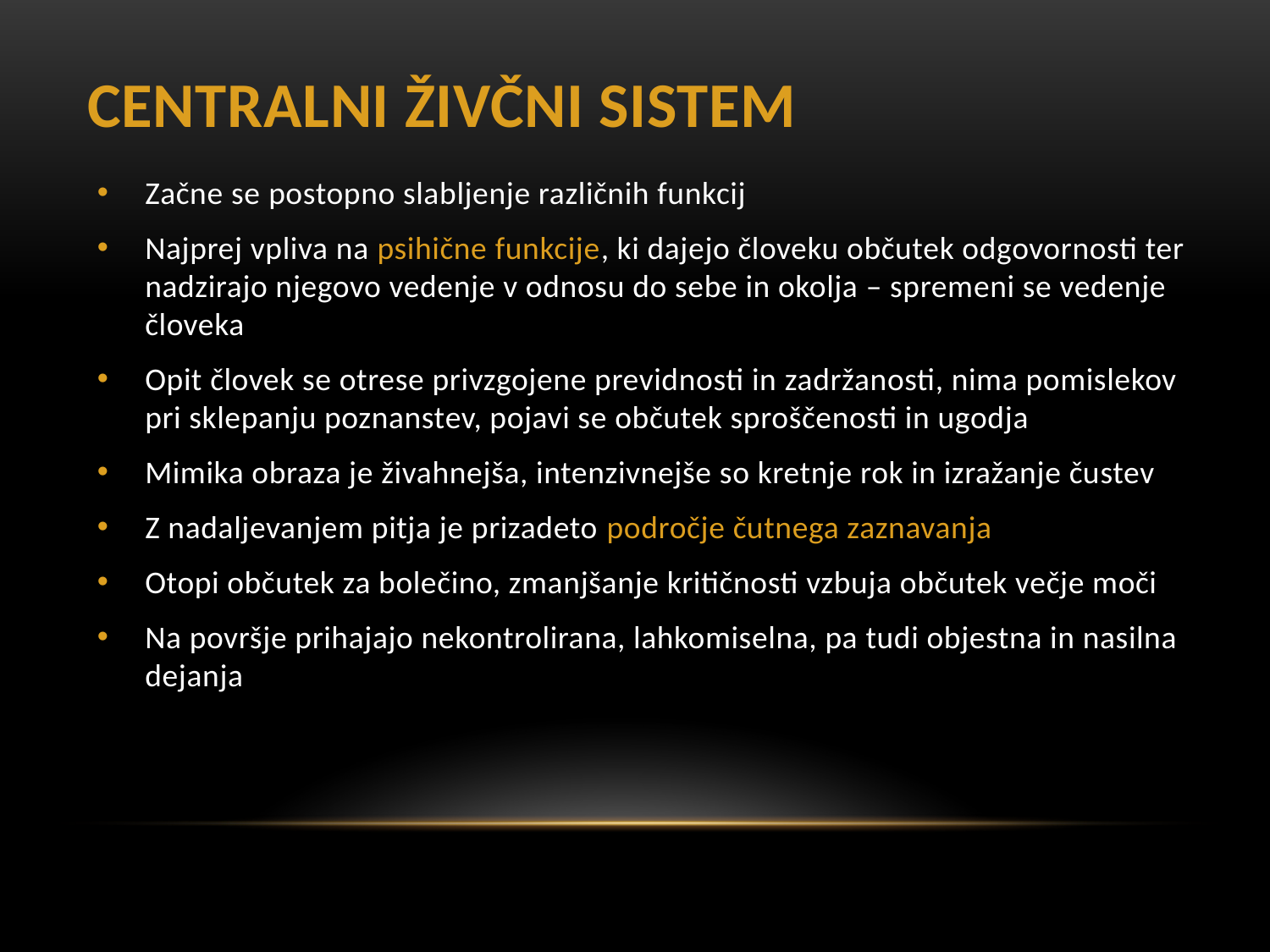

CENTRALNI ŽIVČNI SISTEM
Začne se postopno slabljenje različnih funkcij
Najprej vpliva na psihične funkcije, ki dajejo človeku občutek odgovornosti ter nadzirajo njegovo vedenje v odnosu do sebe in okolja – spremeni se vedenje človeka
Opit človek se otrese privzgojene previdnosti in zadržanosti, nima pomislekov pri sklepanju poznanstev, pojavi se občutek sproščenosti in ugodja
Mimika obraza je živahnejša, intenzivnejše so kretnje rok in izražanje čustev
Z nadaljevanjem pitja je prizadeto področje čutnega zaznavanja
Otopi občutek za bolečino, zmanjšanje kritičnosti vzbuja občutek večje moči
Na površje prihajajo nekontrolirana, lahkomiselna, pa tudi objestna in nasilna dejanja